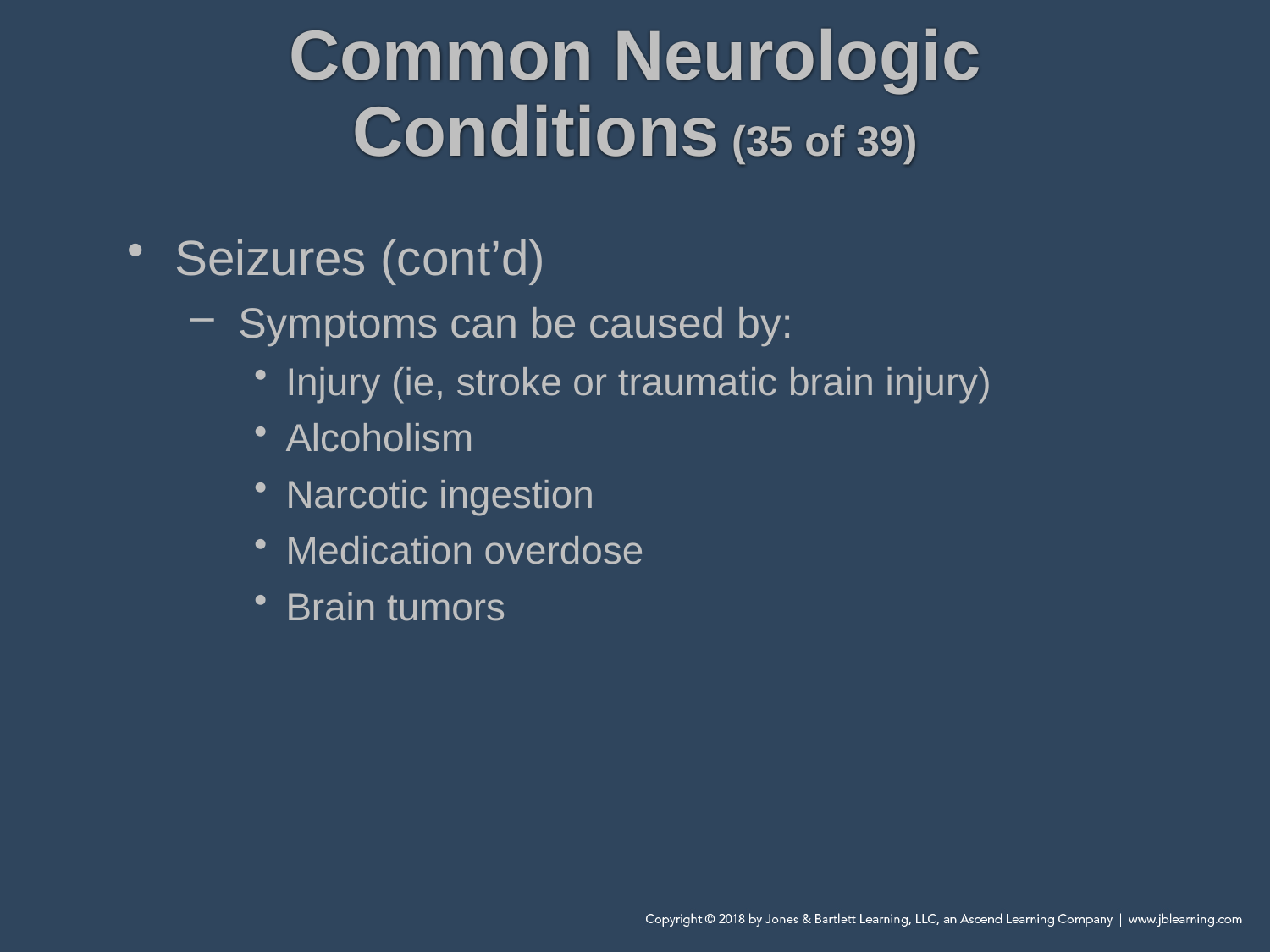

# Common Neurologic Conditions (35 of 39)
Seizures (cont’d)
Symptoms can be caused by:
Injury (ie, stroke or traumatic brain injury)
Alcoholism
Narcotic ingestion
Medication overdose
Brain tumors